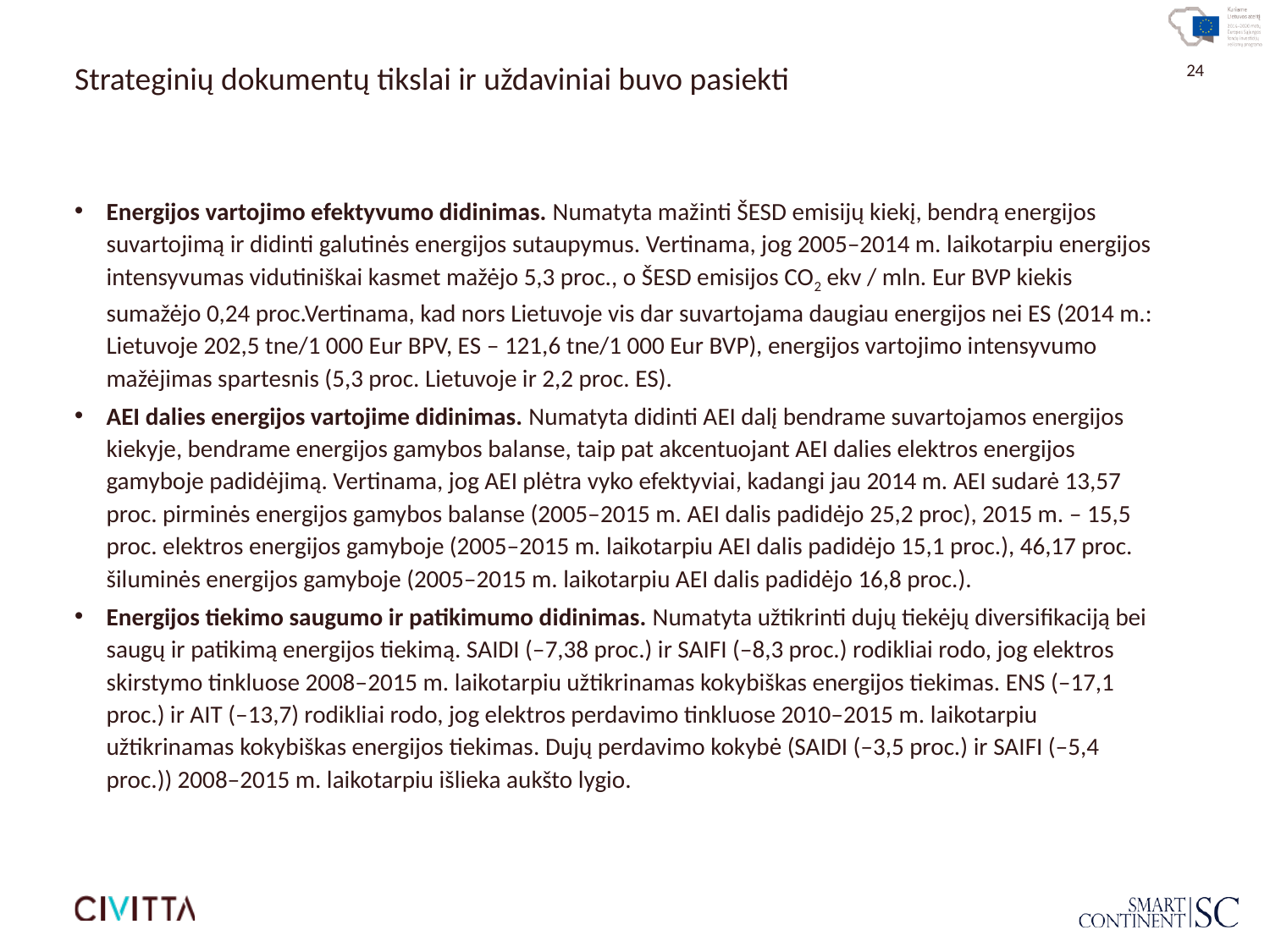

# Strateginių dokumentų tikslai ir uždaviniai buvo pasiekti
Energijos vartojimo efektyvumo didinimas. Numatyta mažinti ŠESD emisijų kiekį, bendrą energijos suvartojimą ir didinti galutinės energijos sutaupymus. Vertinama, jog 2005‒2014 m. laikotarpiu energijos intensyvumas vidutiniškai kasmet mažėjo 5,3 proc., o ŠESD emisijos CO2 ekv / mln. Eur BVP kiekis sumažėjo 0,24 proc.Vertinama, kad nors Lietuvoje vis dar suvartojama daugiau energijos nei ES (2014 m.: Lietuvoje 202,5 tne/1 000 Eur BPV, ES ‒ 121,6 tne/1 000 Eur BVP), energijos vartojimo intensyvumo mažėjimas spartesnis (5,3 proc. Lietuvoje ir 2,2 proc. ES).
AEI dalies energijos vartojime didinimas. Numatyta didinti AEI dalį bendrame suvartojamos energijos kiekyje, bendrame energijos gamybos balanse, taip pat akcentuojant AEI dalies elektros energijos gamyboje padidėjimą. Vertinama, jog AEI plėtra vyko efektyviai, kadangi jau 2014 m. AEI sudarė 13,57 proc. pirminės energijos gamybos balanse (2005‒2015 m. AEI dalis padidėjo 25,2 proc), 2015 m. ‒ 15,5 proc. elektros energijos gamyboje (2005‒2015 m. laikotarpiu AEI dalis padidėjo 15,1 proc.), 46,17 proc. šiluminės energijos gamyboje (2005‒2015 m. laikotarpiu AEI dalis padidėjo 16,8 proc.).
Energijos tiekimo saugumo ir patikimumo didinimas. Numatyta užtikrinti dujų tiekėjų diversifikaciją bei saugų ir patikimą energijos tiekimą. SAIDI (‒7,38 proc.) ir SAIFI (‒8,3 proc.) rodikliai rodo, jog elektros skirstymo tinkluose 2008‒2015 m. laikotarpiu užtikrinamas kokybiškas energijos tiekimas. ENS (‒17,1 proc.) ir AIT (‒13,7) rodikliai rodo, jog elektros perdavimo tinkluose 2010‒2015 m. laikotarpiu užtikrinamas kokybiškas energijos tiekimas. Dujų perdavimo kokybė (SAIDI (‒3,5 proc.) ir SAIFI (‒5,4 proc.)) 2008‒2015 m. laikotarpiu išlieka aukšto lygio.